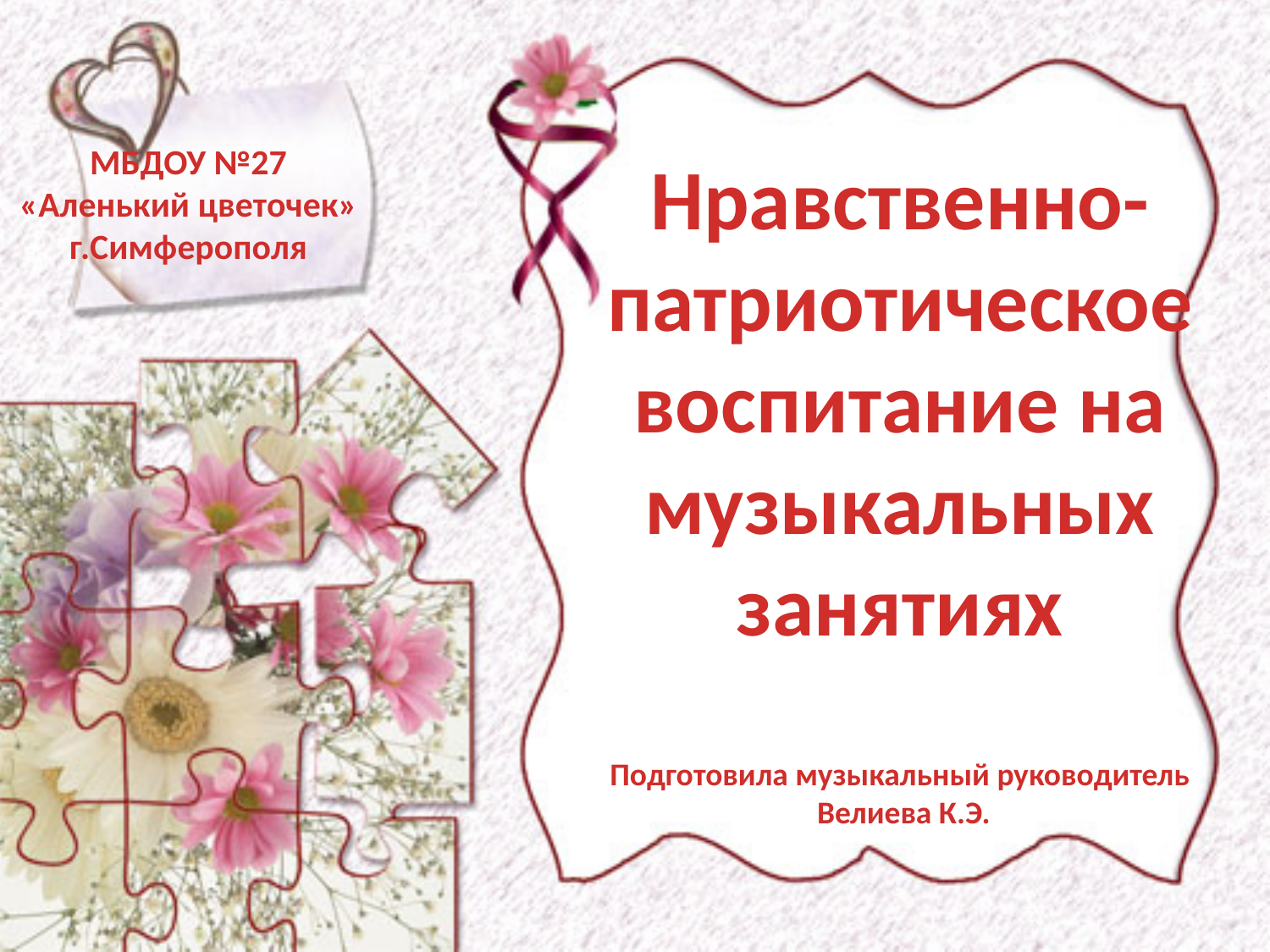

# МБДОУ №27 «Аленький цветочек» г.Симферополя
Нравственно-патриотическое
воспитание на
музыкальных занятиях

Подготовила музыкальный руководитель
 Велиева К.Э.